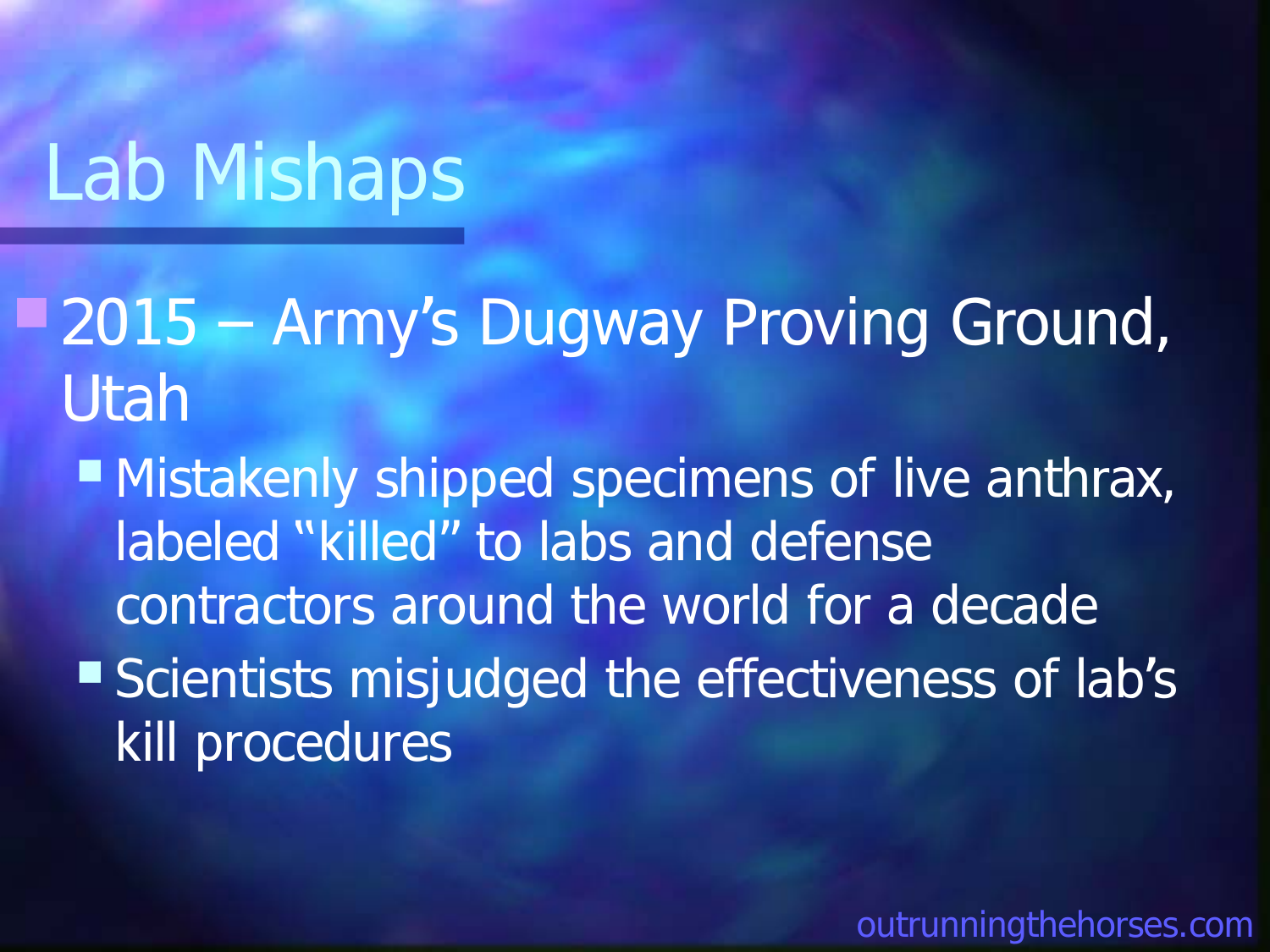

# Lab Mishaps
2015 – Army’s Dugway Proving Ground, Utah
Mistakenly shipped specimens of live anthrax, labeled “killed” to labs and defense contractors around the world for a decade
Scientists misjudged the effectiveness of lab’s kill procedures

outrunningthehorses.com